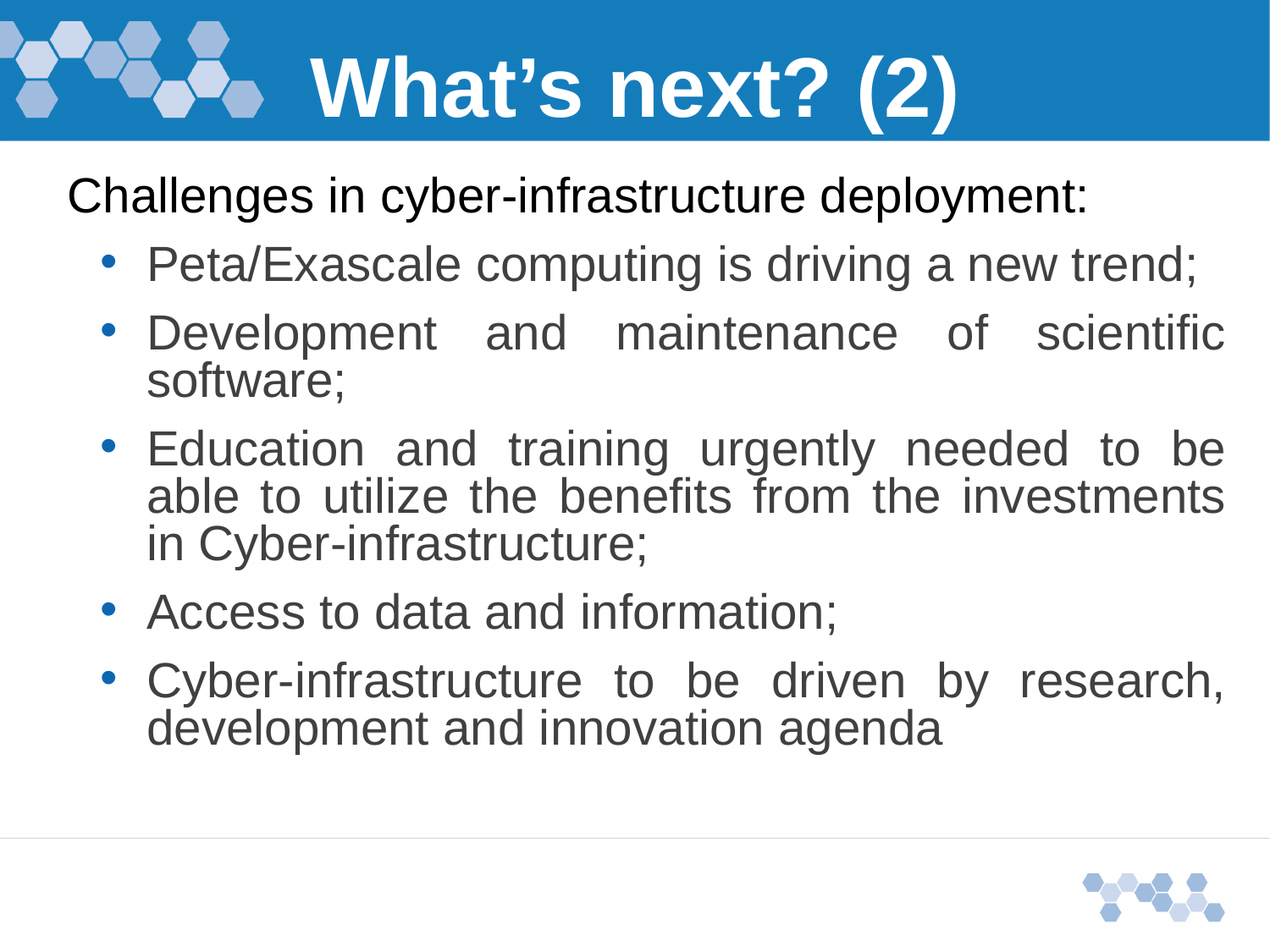

What’s next? (2)
Challenges in cyber-infrastructure deployment:
Peta/Exascale computing is driving a new trend;
Development and maintenance of scientific software;
Education and training urgently needed to be able to utilize the benefits from the investments in Cyber-infrastructure;
Access to data and information;
Cyber-infrastructure to be driven by research, development and innovation agenda